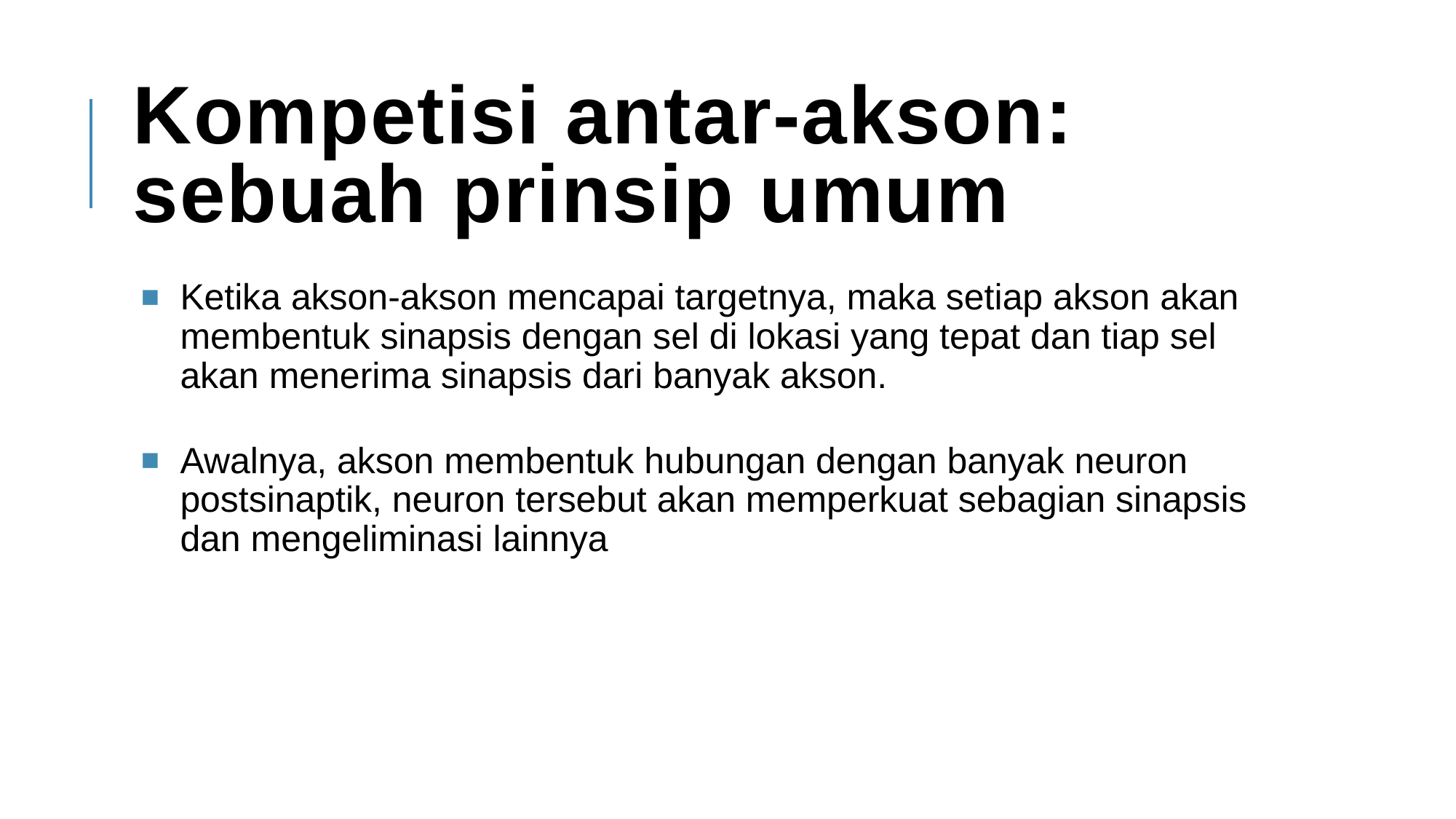

# Kompetisi antar-akson: sebuah prinsip umum
Ketika akson-akson mencapai targetnya, maka setiap akson akan membentuk sinapsis dengan sel di lokasi yang tepat dan tiap sel akan menerima sinapsis dari banyak akson.

Awalnya, akson membentuk hubungan dengan banyak neuron postsinaptik, neuron tersebut akan memperkuat sebagian sinapsis dan mengeliminasi lainnya